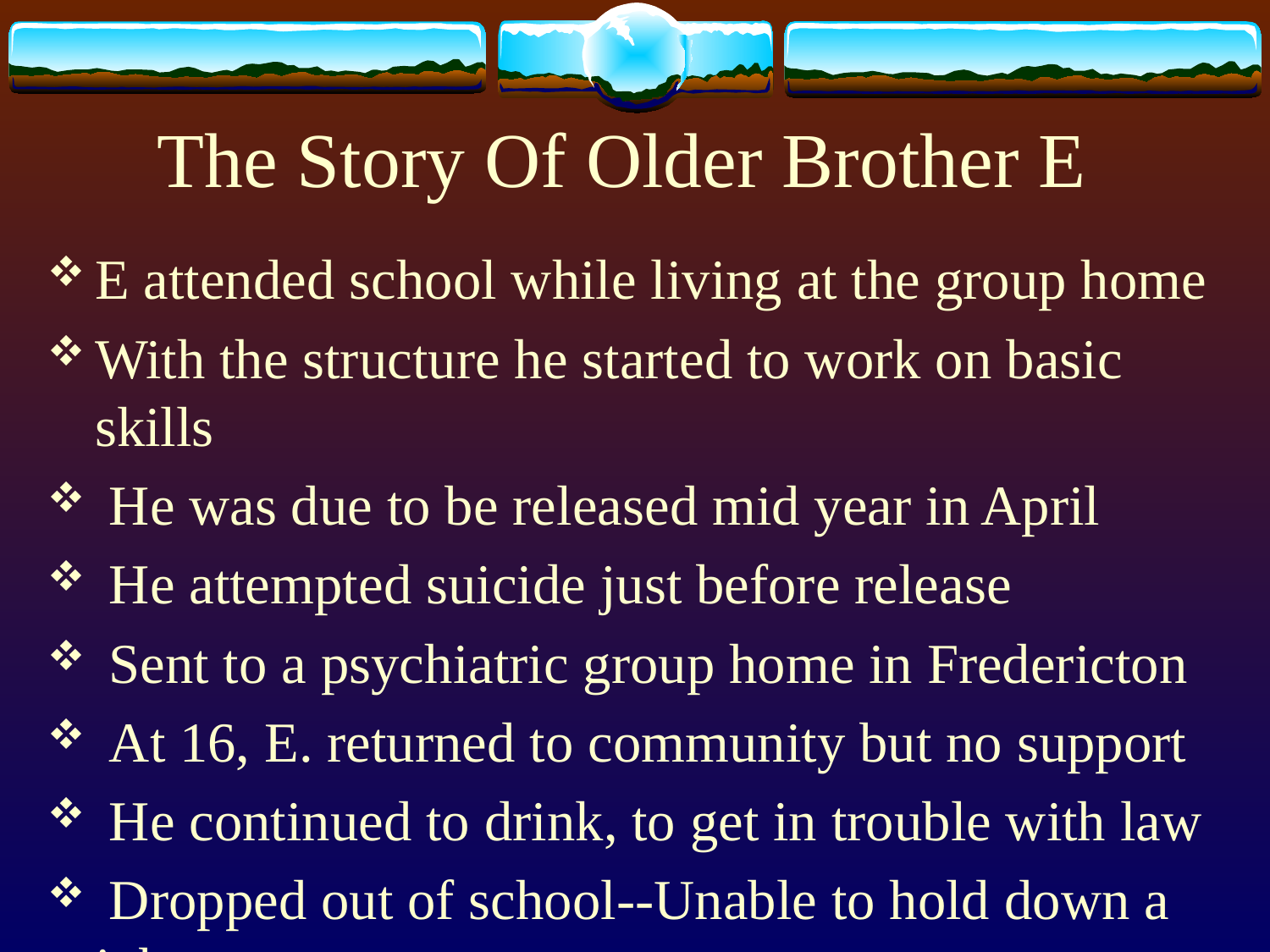

# The Story Of Older Brother E
E attended school while living at the group home
With the structure he started to work on basic skills
 He was due to be released mid year in April
 He attempted suicide just before release
 Sent to a psychiatric group home in Fredericton
 At 16, E. returned to community but no support
 He continued to drink, to get in trouble with law
 Dropped out of school--Unable to hold down a job